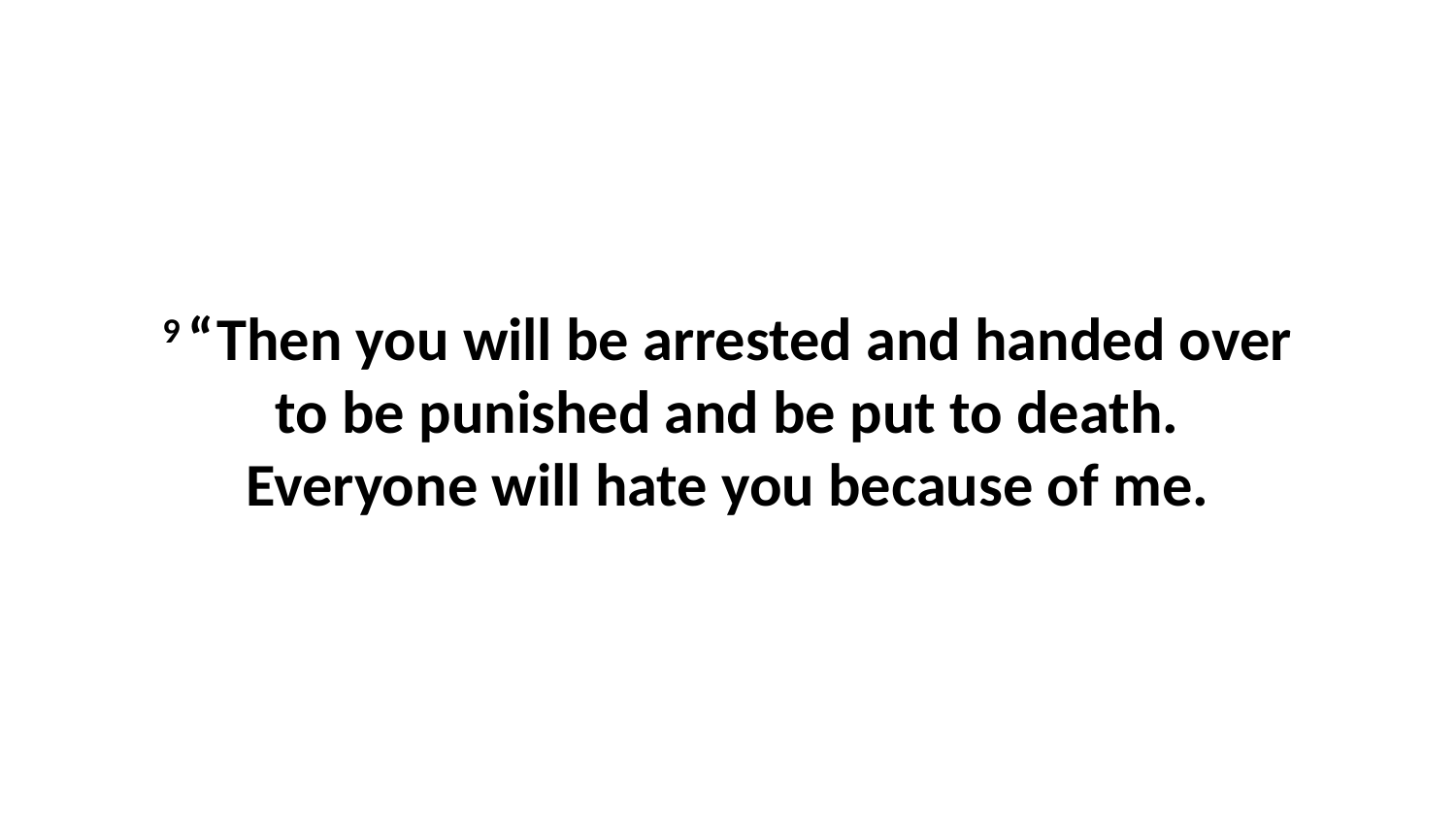

9 “Then you will be arrested and handed over to be punished and be put to death. Everyone will hate you because of me.